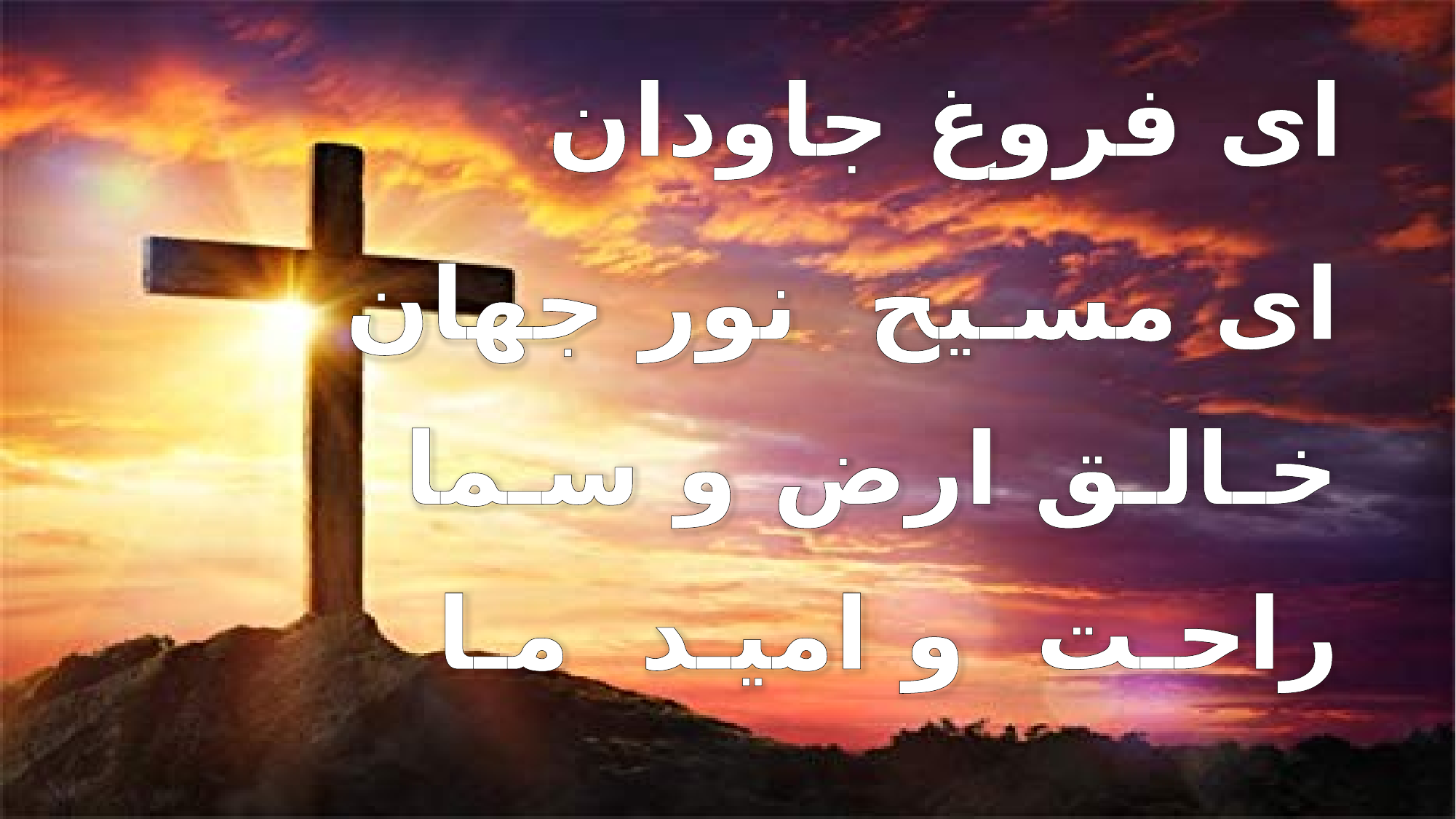

ای فروغ جاودان

   ای مسـیح  نور جهان

   خـالـق ارض و سـما

   راحـت  و امیـد  مـا